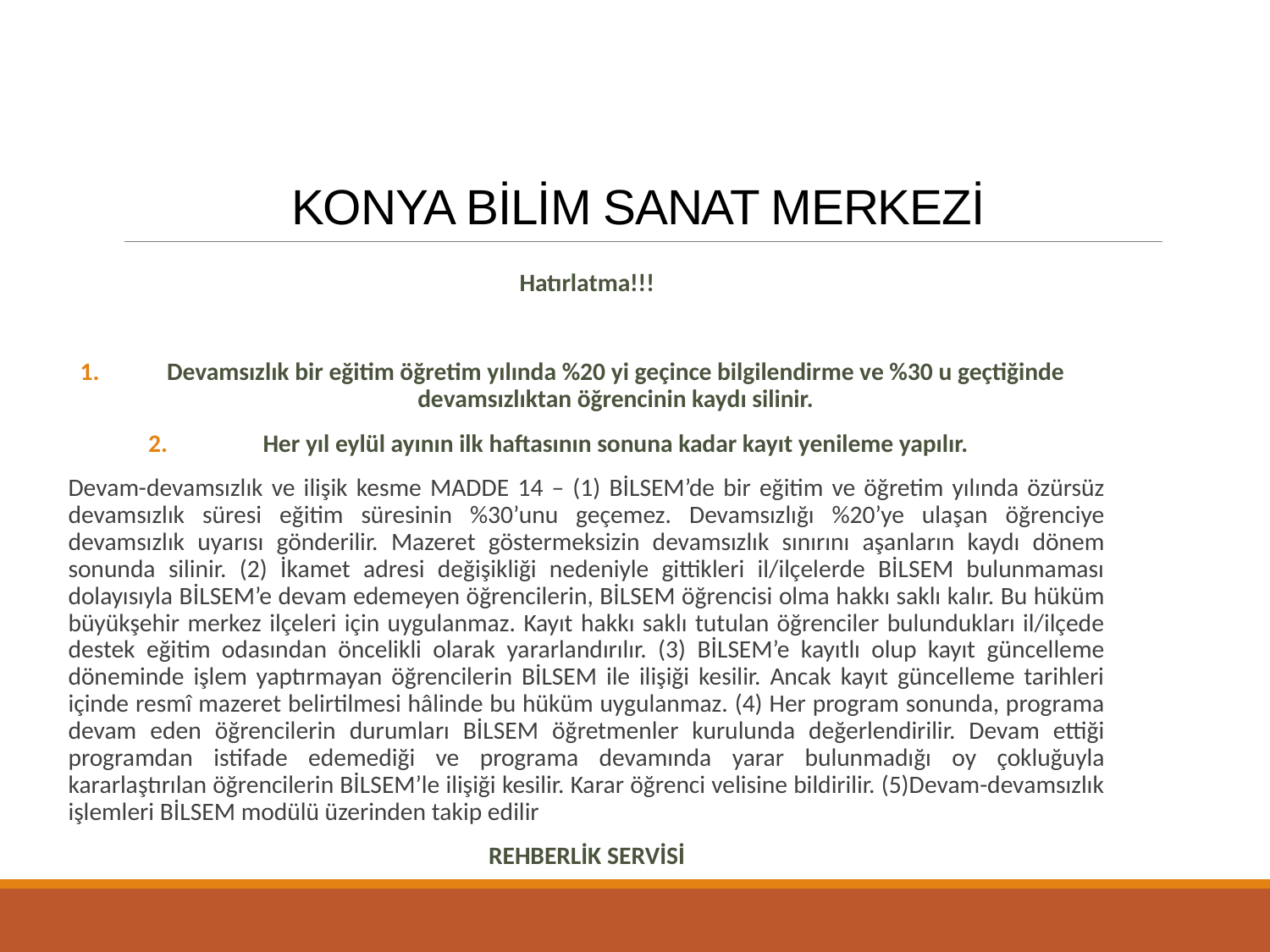

# KONYA BİLİM SANAT MERKEZİ

Hatırlatma!!!

Devamsızlık bir eğitim öğretim yılında %20 yi geçince bilgilendirme ve %30 u geçtiğinde devamsızlıktan öğrencinin kaydı silinir.
Her yıl eylül ayının ilk haftasının sonuna kadar kayıt yenileme yapılır.
Devam-devamsızlık ve ilişik kesme MADDE 14 – (1) BİLSEM’de bir eğitim ve öğretim yılında özürsüz devamsızlık süresi eğitim süresinin %30’unu geçemez. Devamsızlığı %20’ye ulaşan öğrenciye devamsızlık uyarısı gönderilir. Mazeret göstermeksizin devamsızlık sınırını aşanların kaydı dönem sonunda silinir. (2) İkamet adresi değişikliği nedeniyle gittikleri il/ilçelerde BİLSEM bulunmaması dolayısıyla BİLSEM’e devam edemeyen öğrencilerin, BİLSEM öğrencisi olma hakkı saklı kalır. Bu hüküm büyükşehir merkez ilçeleri için uygulanmaz. Kayıt hakkı saklı tutulan öğrenciler bulundukları il/ilçede destek eğitim odasından öncelikli olarak yararlandırılır. (3) BİLSEM’e kayıtlı olup kayıt güncelleme döneminde işlem yaptırmayan öğrencilerin BİLSEM ile ilişiği kesilir. Ancak kayıt güncelleme tarihleri içinde resmî mazeret belirtilmesi hâlinde bu hüküm uygulanmaz. (4) Her program sonunda, programa devam eden öğrencilerin durumları BİLSEM öğretmenler kurulunda değerlendirilir. Devam ettiği programdan istifade edemediği ve programa devamında yarar bulunmadığı oy çokluğuyla kararlaştırılan öğrencilerin BİLSEM’le ilişiği kesilir. Karar öğrenci velisine bildirilir. (5)Devam-devamsızlık işlemleri BİLSEM modülü üzerinden takip edilir
REHBERLİK SERVİSİ

23